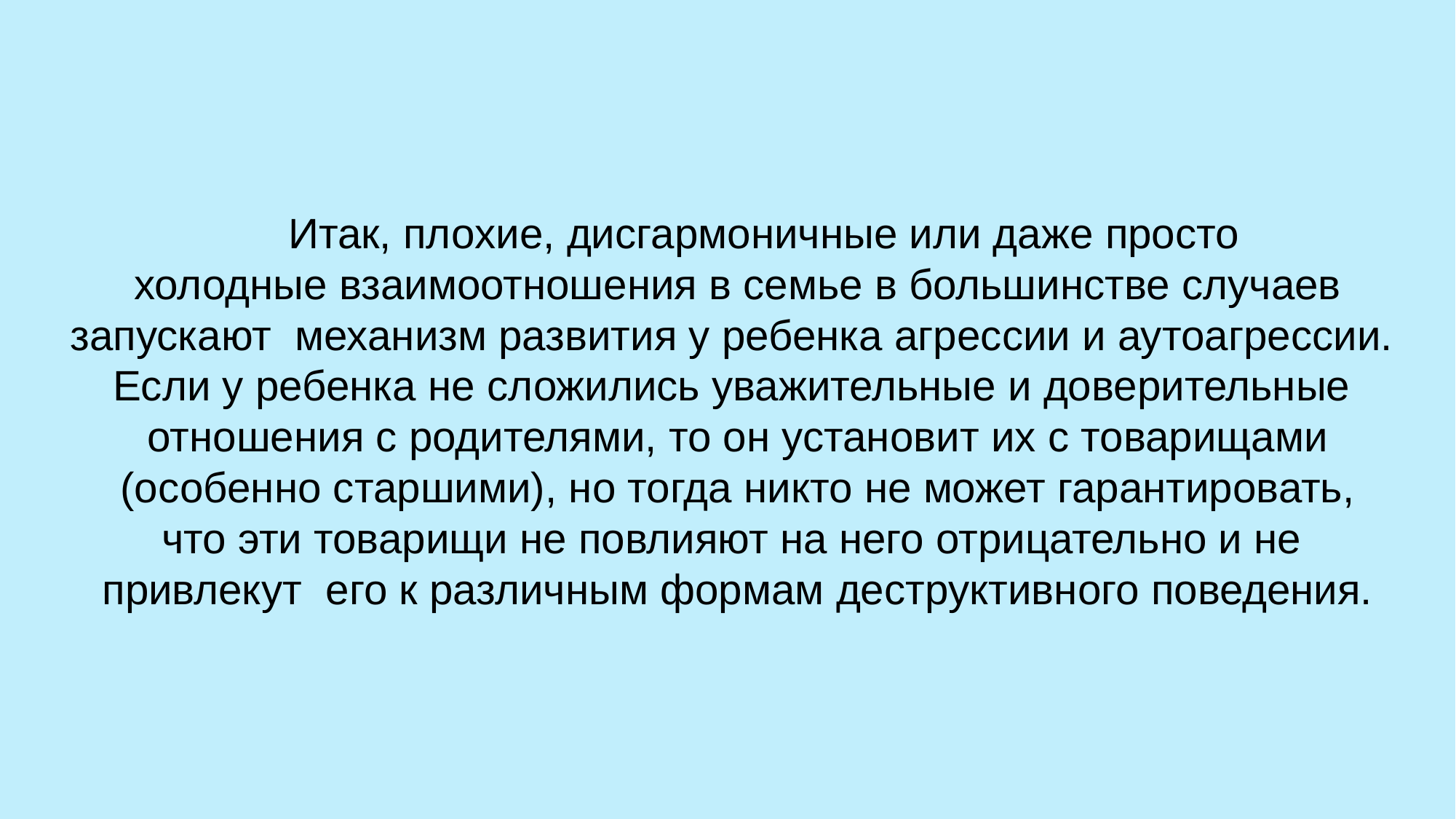

# Итак, плохие, дисгармоничные или даже просто холодные взаимоотношения в семье в большинстве случаев запускают  механизм развития у ребенка агрессии и аутоагрессии. Если у ребенка не сложились уважительные и доверительные отношения с родителями, то он установит их с товарищами (особенно старшими), но тогда никто не может гарантировать, что эти товарищи не повлияют на него отрицательно и не привлекут  его к различным формам деструктивного поведения.